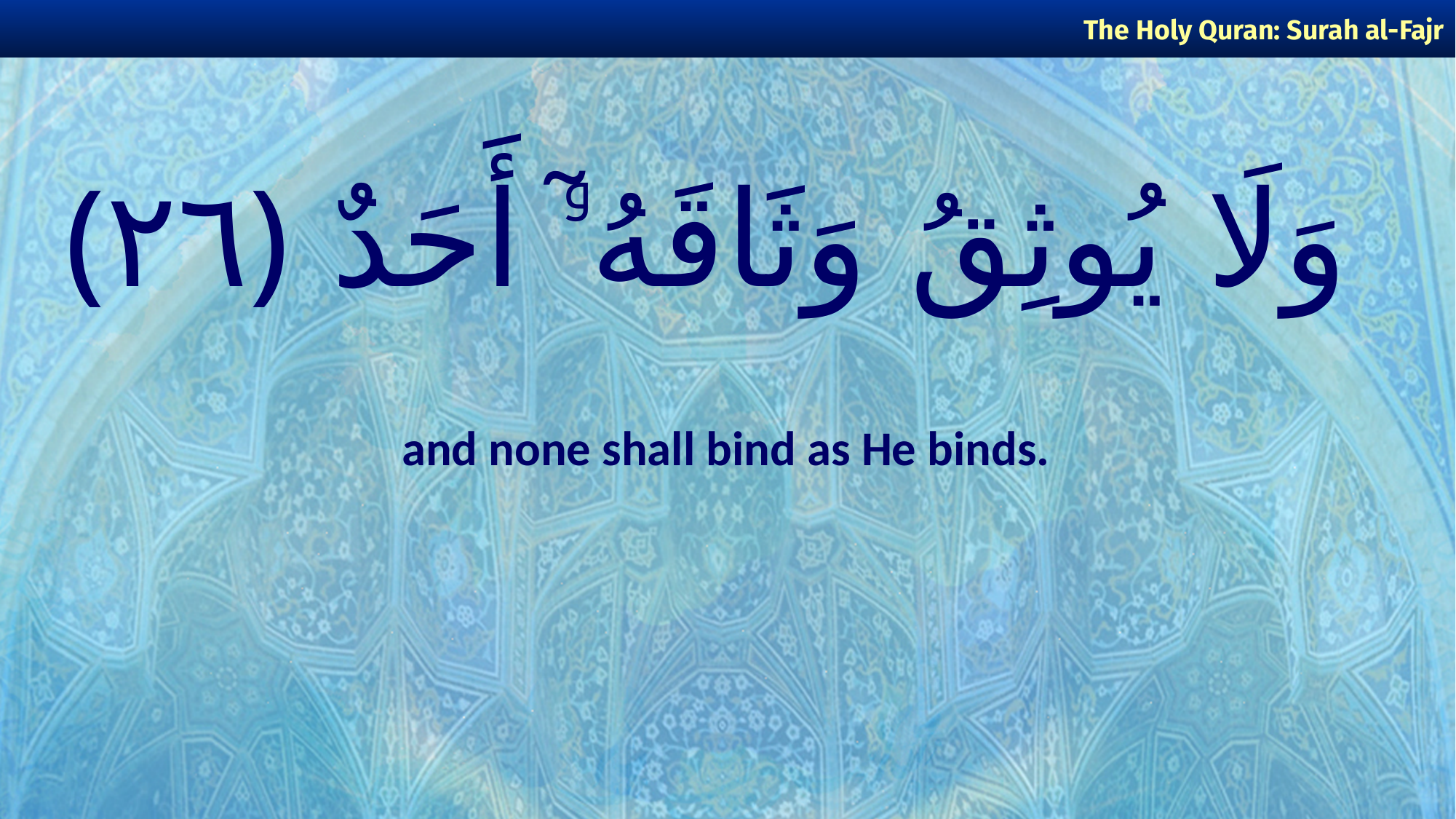

The Holy Quran: Surah al-Fajr
# وَلَا يُوثِقُ وَثَاقَهُۥٓ أَحَدٌ ﴿٢٦﴾
and none shall bind as He binds.